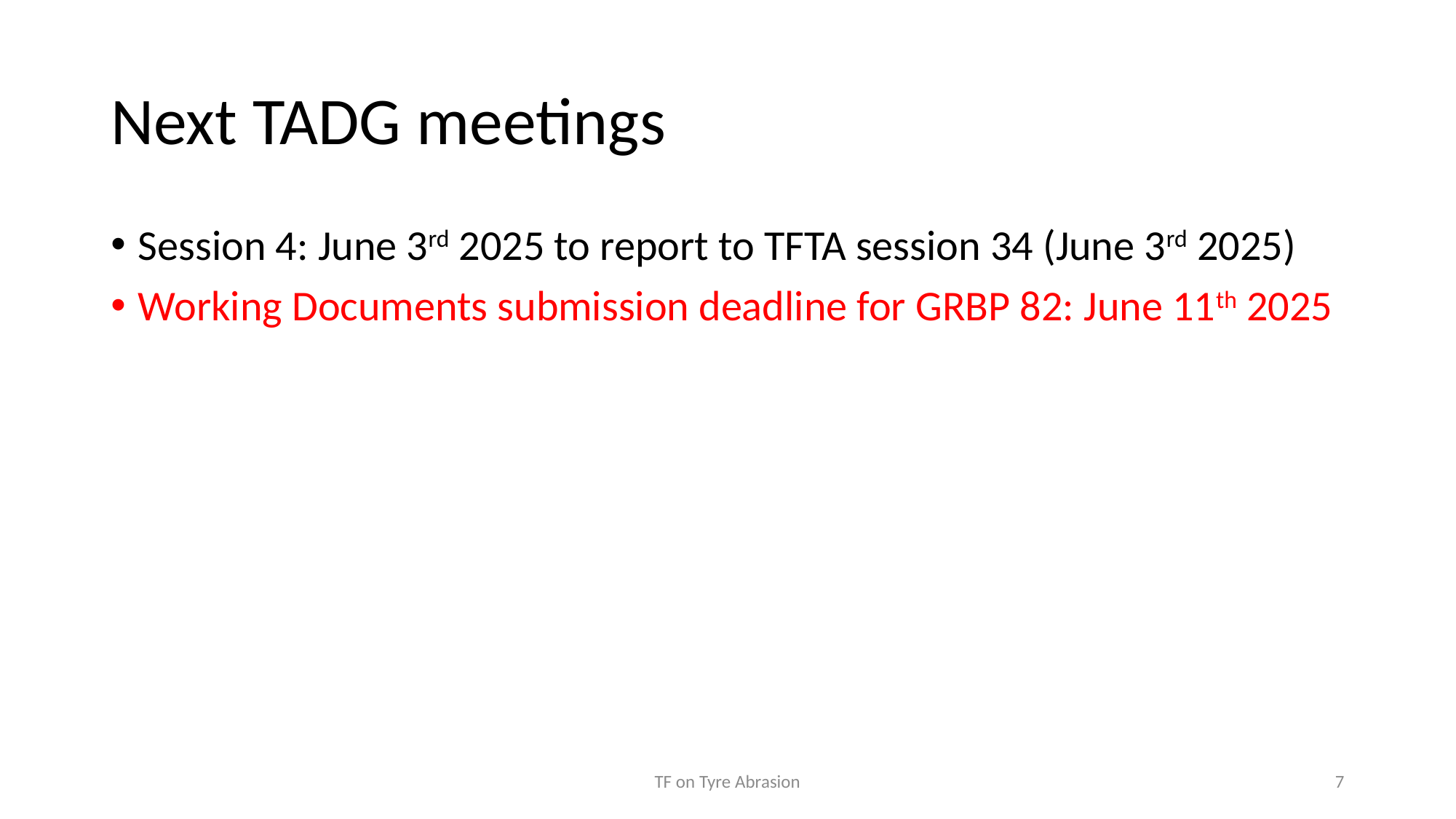

# Next TADG meetings
Session 4: June 3rd 2025 to report to TFTA session 34 (June 3rd 2025)
Working Documents submission deadline for GRBP 82: June 11th 2025
TF on Tyre Abrasion
7